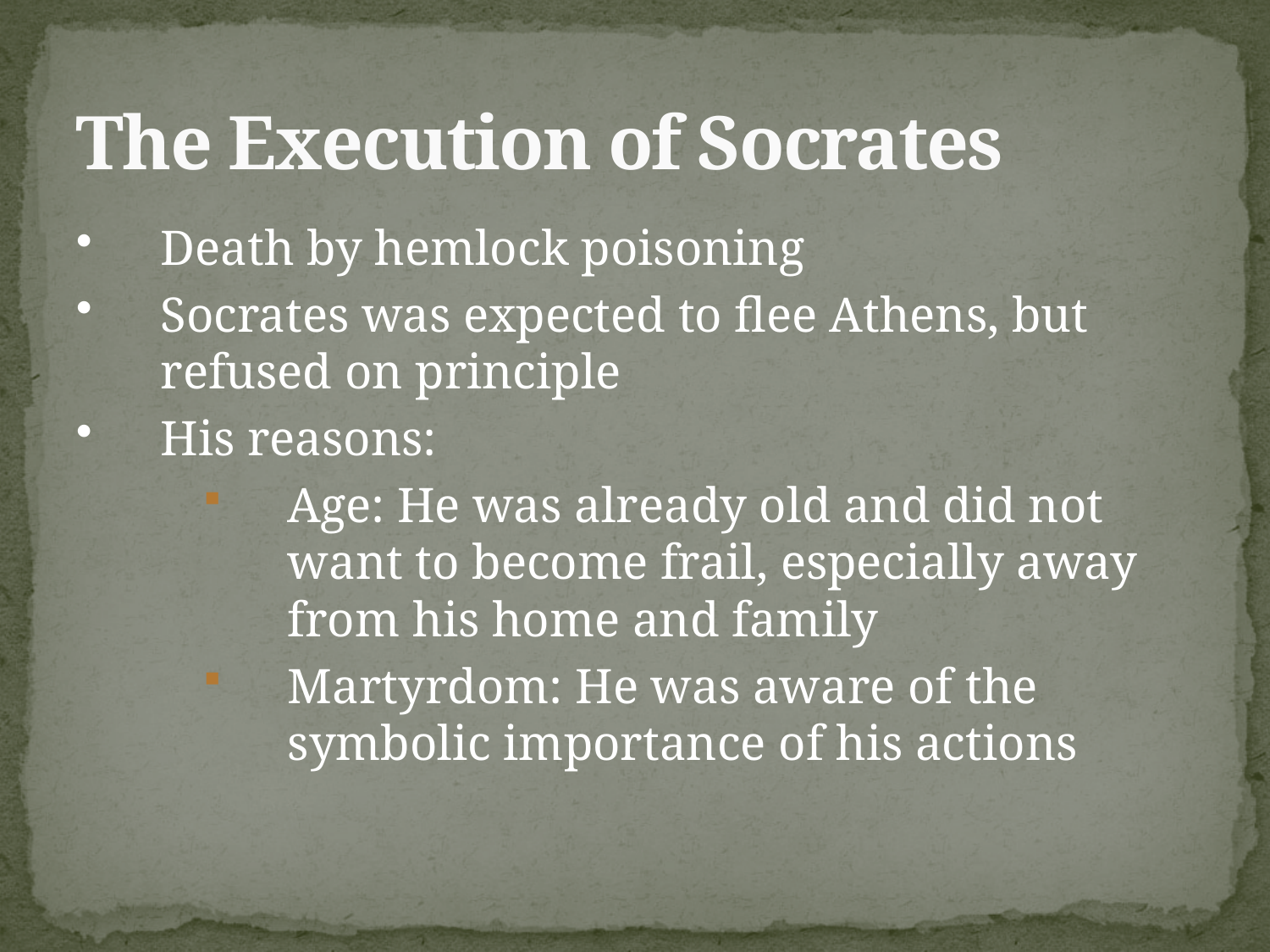

# The Execution of Socrates
Death by hemlock poisoning
Socrates was expected to flee Athens, but refused on principle
His reasons:
Age: He was already old and did not want to become frail, especially away from his home and family
Martyrdom: He was aware of the symbolic importance of his actions